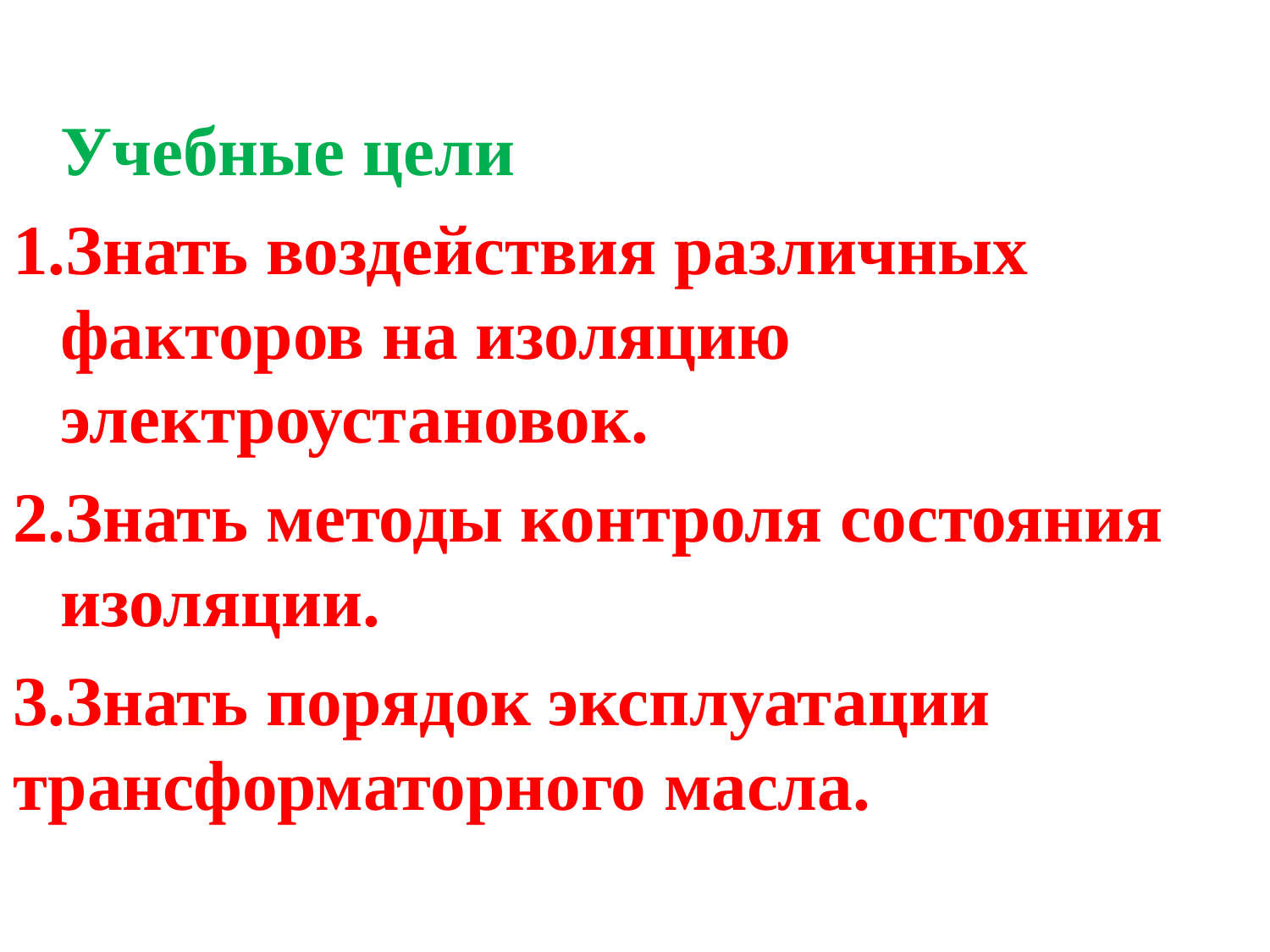

Учебные цели
1.Знать воздействия различных 	факторов на изоляцию 	электроустановок.
2.Знать методы контроля состояния 	изоляции.
3.Знать порядок эксплуатации 	трансформаторного масла.